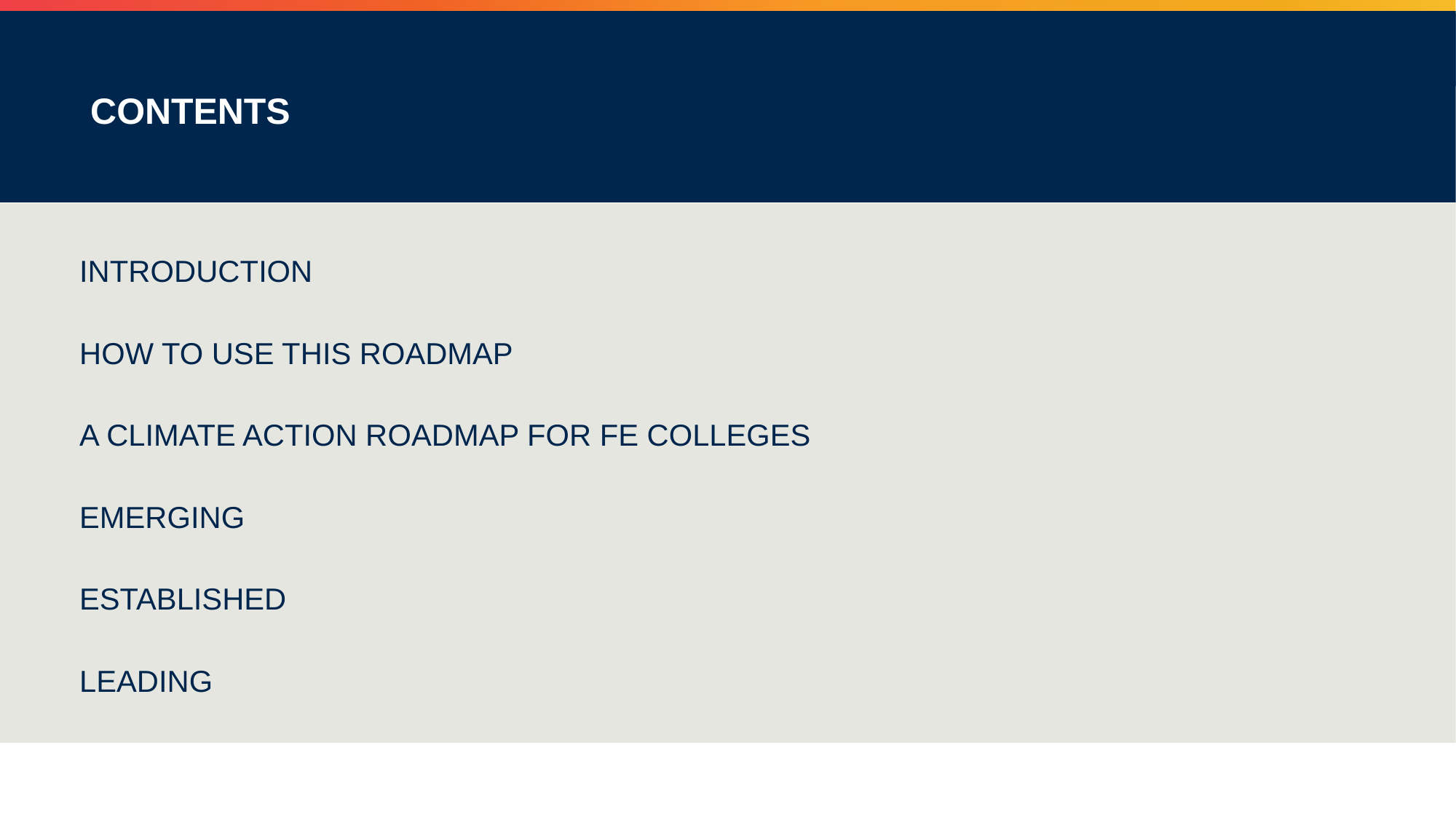

CONTENTS
INTRODUCTION
HOW TO USE THIS ROADMAP
A CLIMATE ACTION ROADMAP FOR FE COLLEGES
EMERGING
ESTABLISHED
LEADING